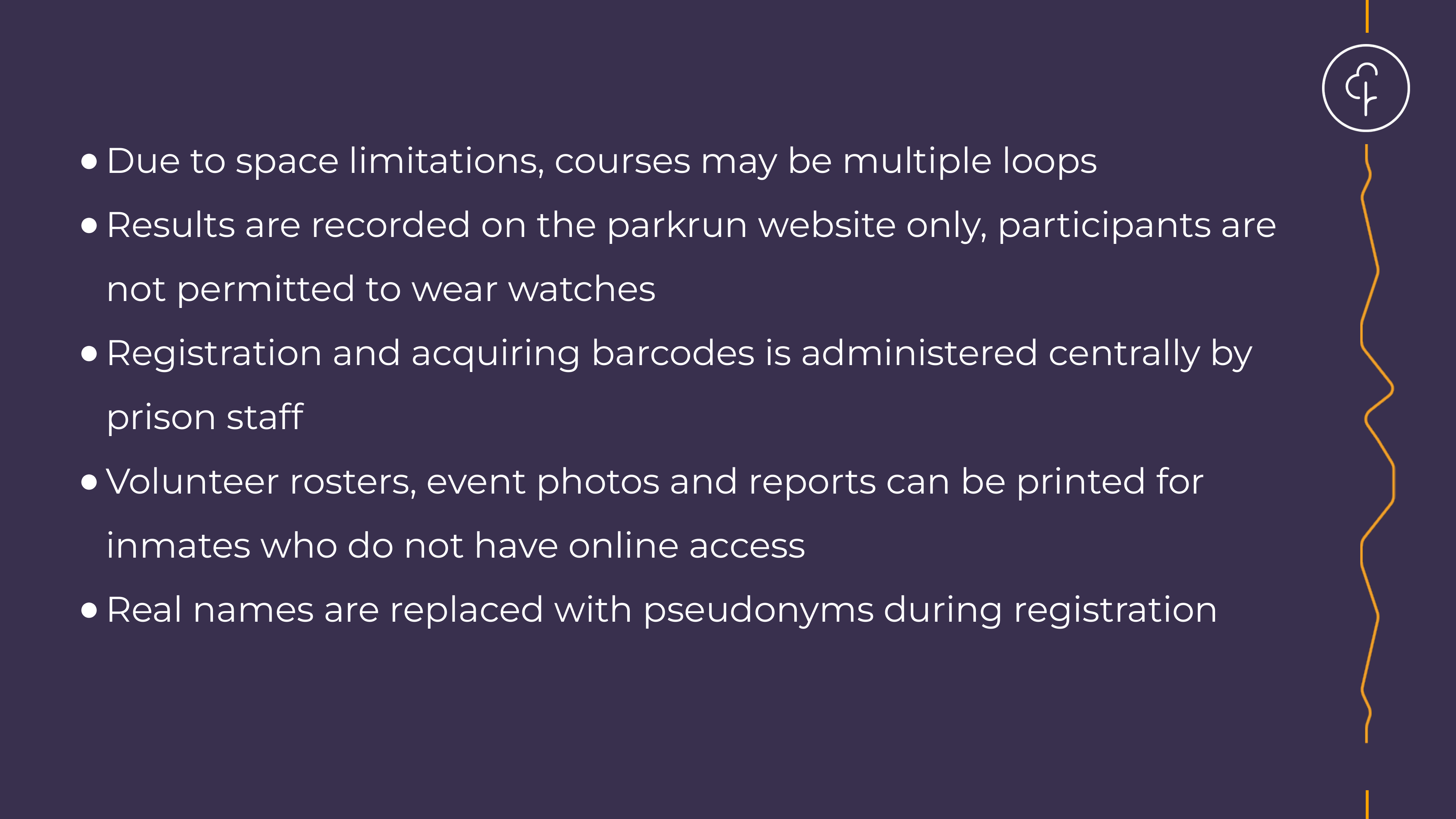

Due to space limitations, courses may be multiple loops
Results are recorded on the parkrun website only, participants are not permitted to wear watches
Registration and acquiring barcodes is administered centrally by prison staff
Volunteer rosters, event photos and reports can be printed for inmates who do not have online access
Real names are replaced with pseudonyms during registration